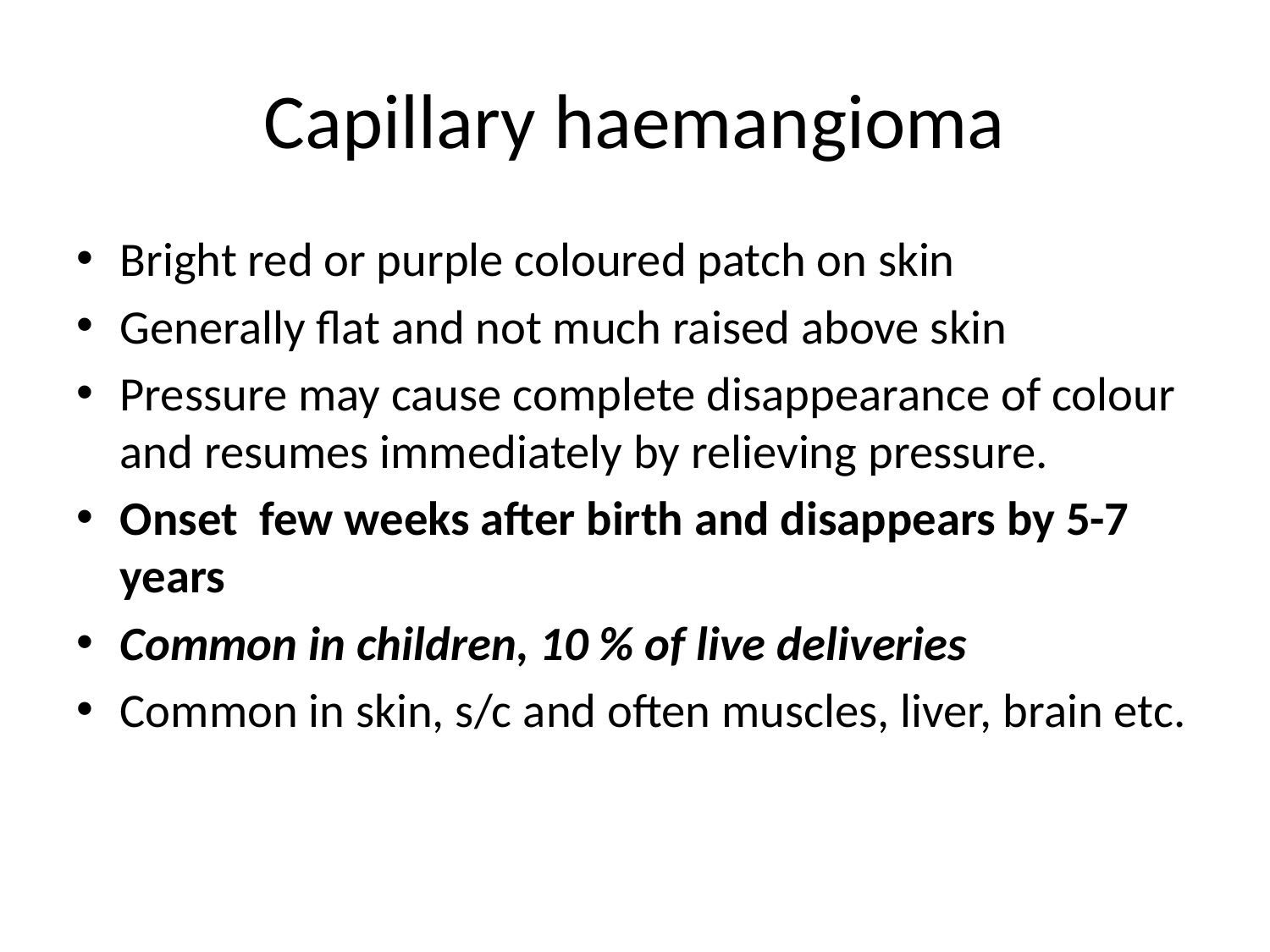

# Capillary haemangioma
Bright red or purple coloured patch on skin
Generally flat and not much raised above skin
Pressure may cause complete disappearance of colour and resumes immediately by relieving pressure.
Onset  few weeks after birth and disappears by 5-7 years
Common in children, 10 % of live deliveries
Common in skin, s/c and often muscles, liver, brain etc.